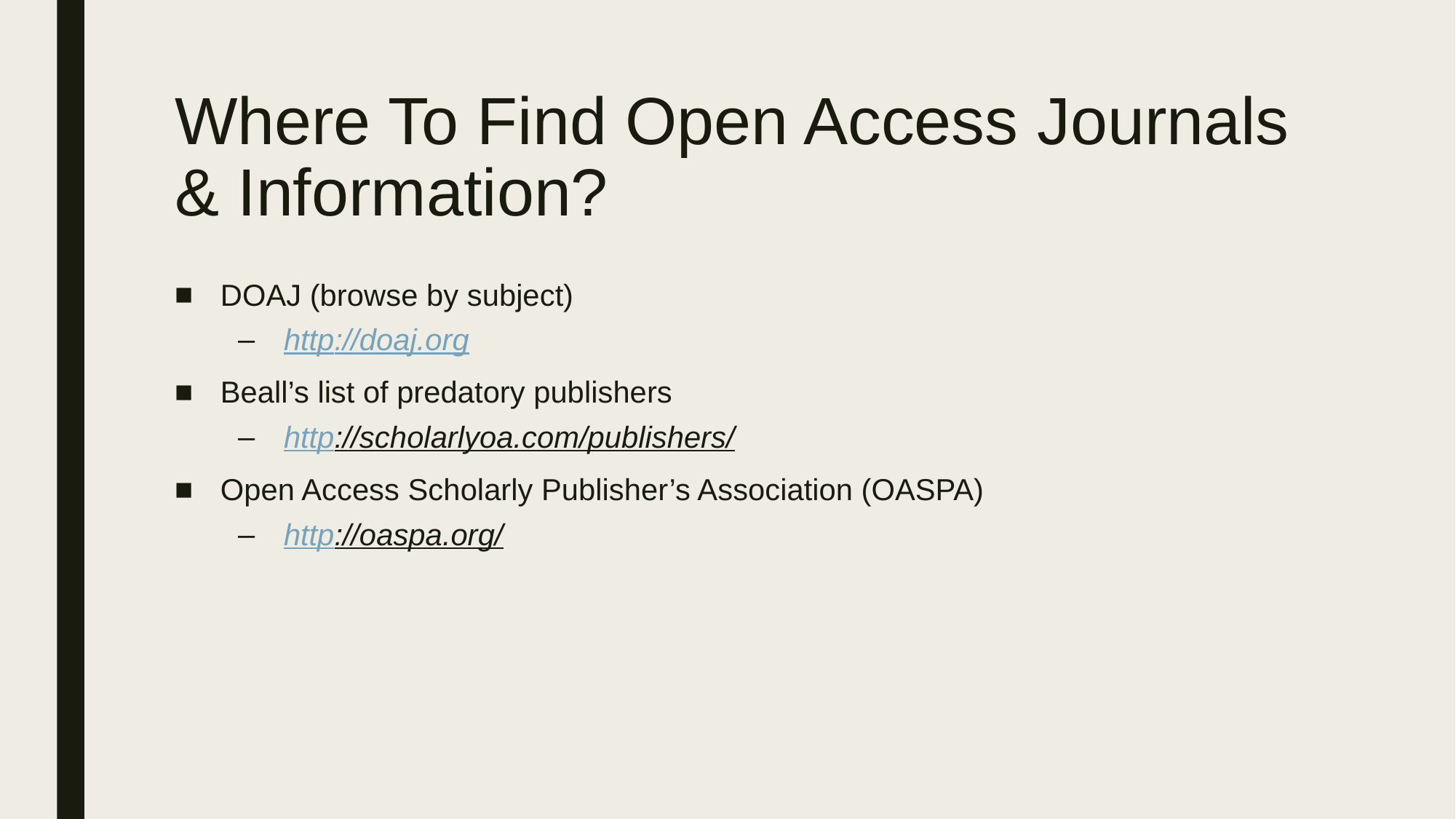

# Where To Find Open Access Journals & Information?
DOAJ (browse by subject)
http://doaj.org
Beall’s list of predatory publishers
http://scholarlyoa.com/publishers/
Open Access Scholarly Publisher’s Association (OASPA)
http://oaspa.org/